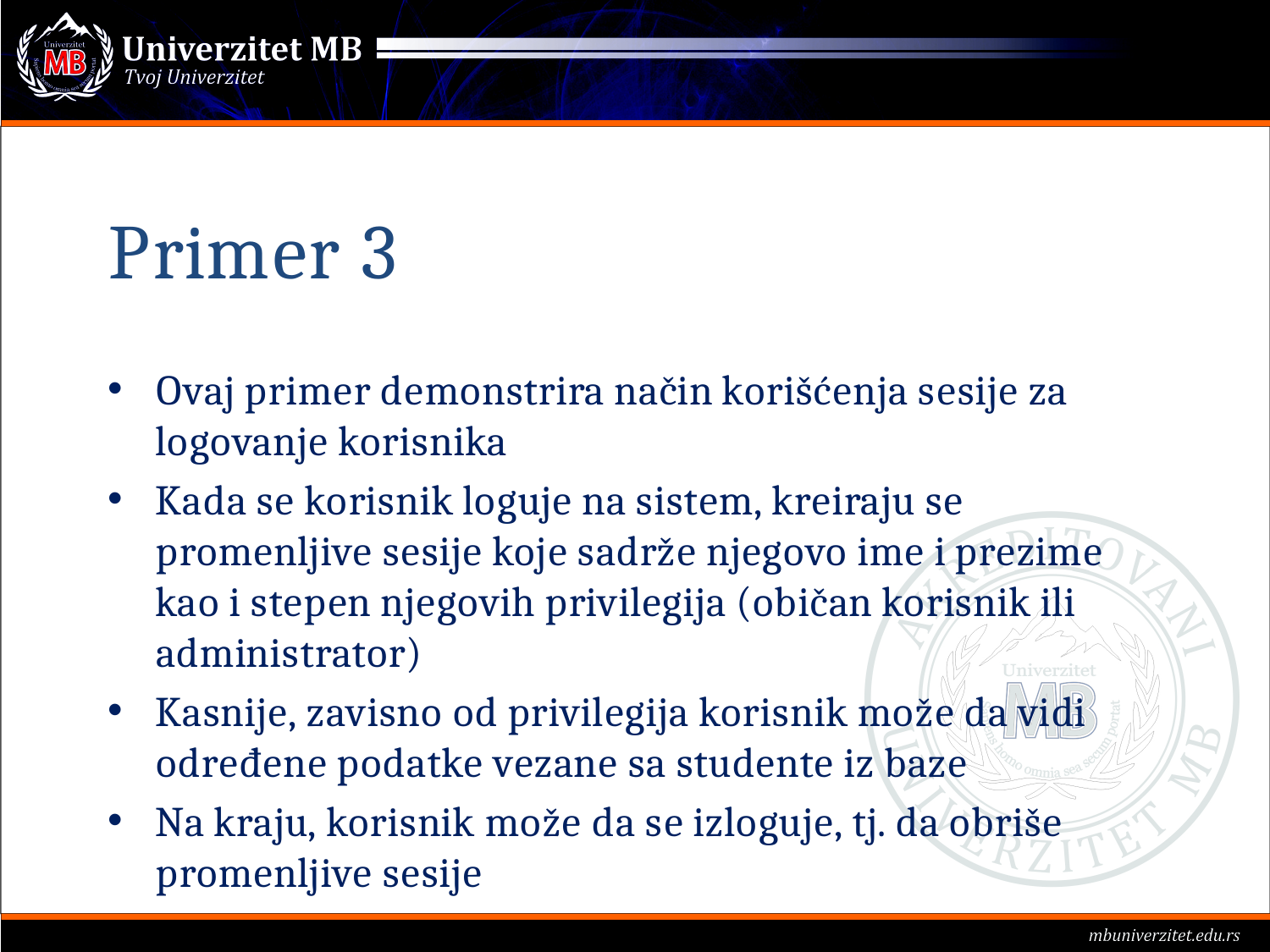

# Primer 3
Ovaj primer demonstrira način korišćenja sesije za logovanje korisnika
Kada se korisnik loguje na sistem, kreiraju se promenljive sesije koje sadrže njegovo ime i prezime kao i stepen njegovih privilegija (običan korisnik ili administrator)
Kasnije, zavisno od privilegija korisnik može da vidi određene podatke vezane sa studente iz baze
Na kraju, korisnik može da se izloguje, tj. da obriše promenljive sesije